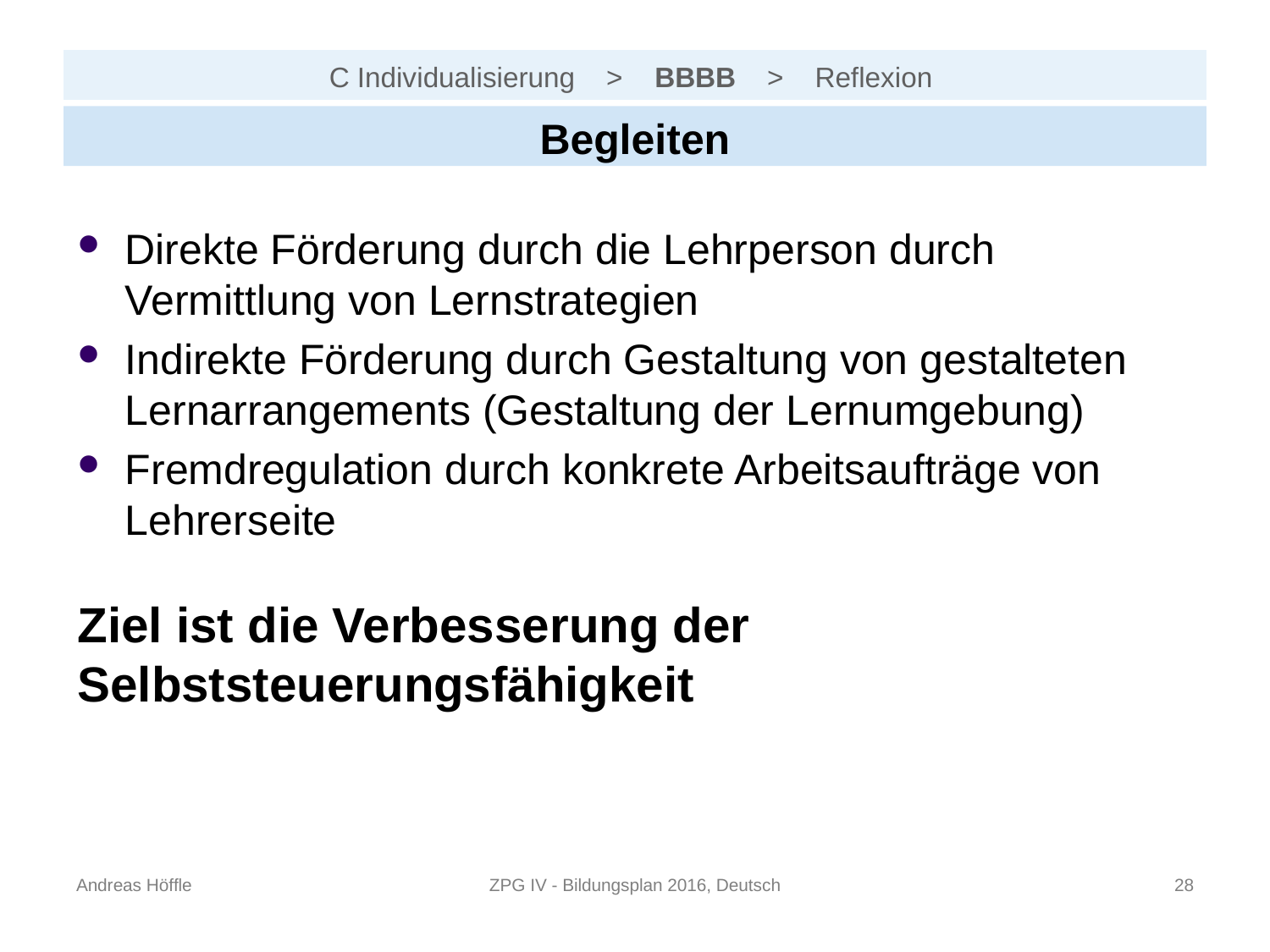

# C Individualisierung    >    BBBB    >    Reflexion
Begleiten
Direkte Förderung durch die Lehrperson durch Vermittlung von Lernstrategien
Indirekte Förderung durch Gestaltung von gestalteten Lernarrangements (Gestaltung der Lernumgebung)
Fremdregulation durch konkrete Arbeitsaufträge von Lehrerseite

Ziel ist die Verbesserung der Selbststeuerungsfähigkeit
Andreas Höffle
ZPG IV - Bildungsplan 2016, Deutsch
28